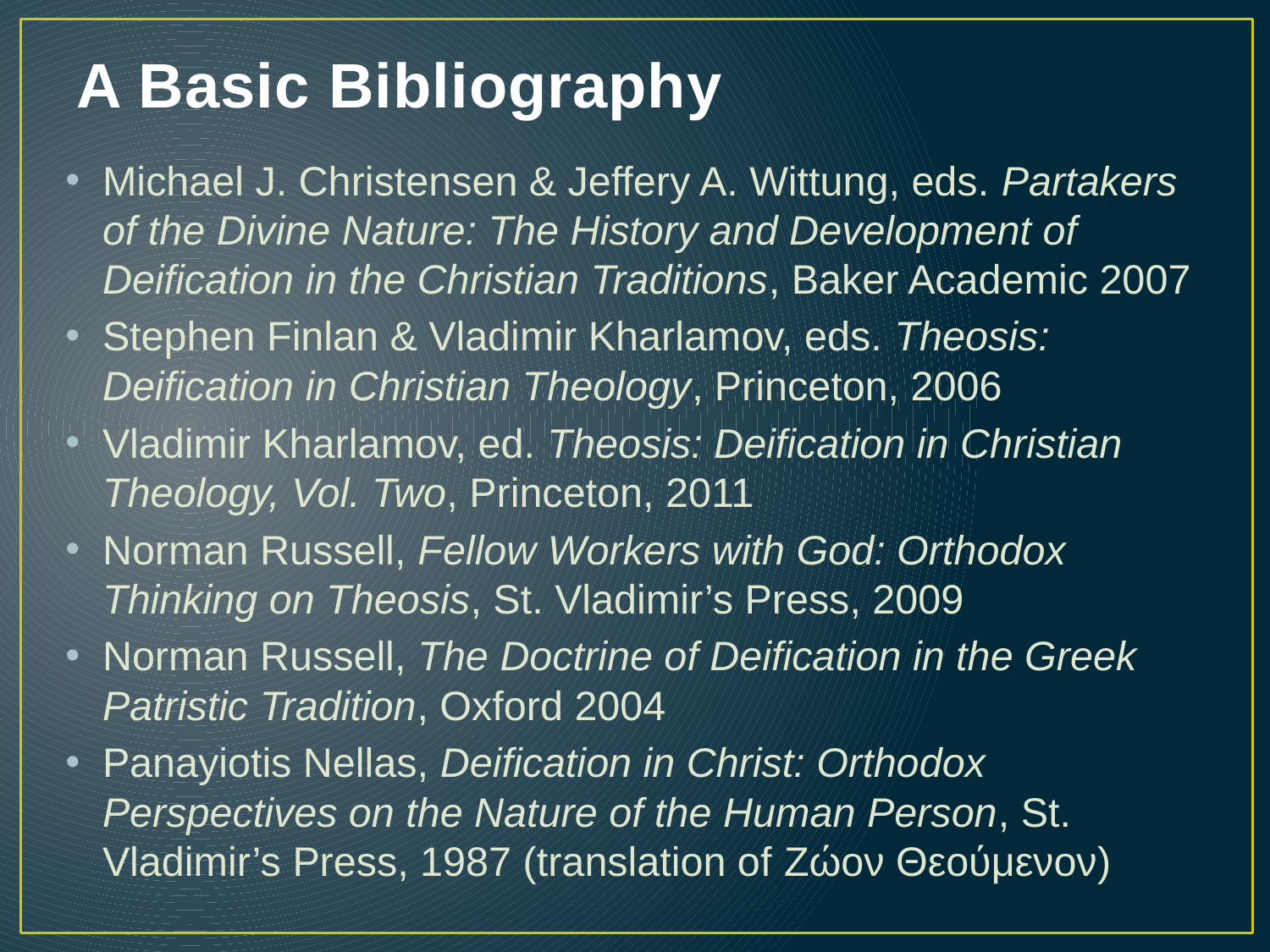

# A Basic Bibliography
Michael J. Christensen & Jeffery A. Wittung, eds. Partakers of the Divine Nature: The History and Development of Deification in the Christian Traditions, Baker Academic 2007
Stephen Finlan & Vladimir Kharlamov, eds. Theosis: Deification in Christian Theology, Princeton, 2006
Vladimir Kharlamov, ed. Theosis: Deification in Christian Theology, Vol. Two, Princeton, 2011
Norman Russell, Fellow Workers with God: Orthodox Thinking on Theosis, St. Vladimir’s Press, 2009
Norman Russell, The Doctrine of Deification in the Greek Patristic Tradition, Oxford 2004
Panayiotis Nellas, Deification in Christ: Orthodox Perspectives on the Nature of the Human Person, St. Vladimir’s Press, 1987 (translation of Ζώον Θεούμενον)